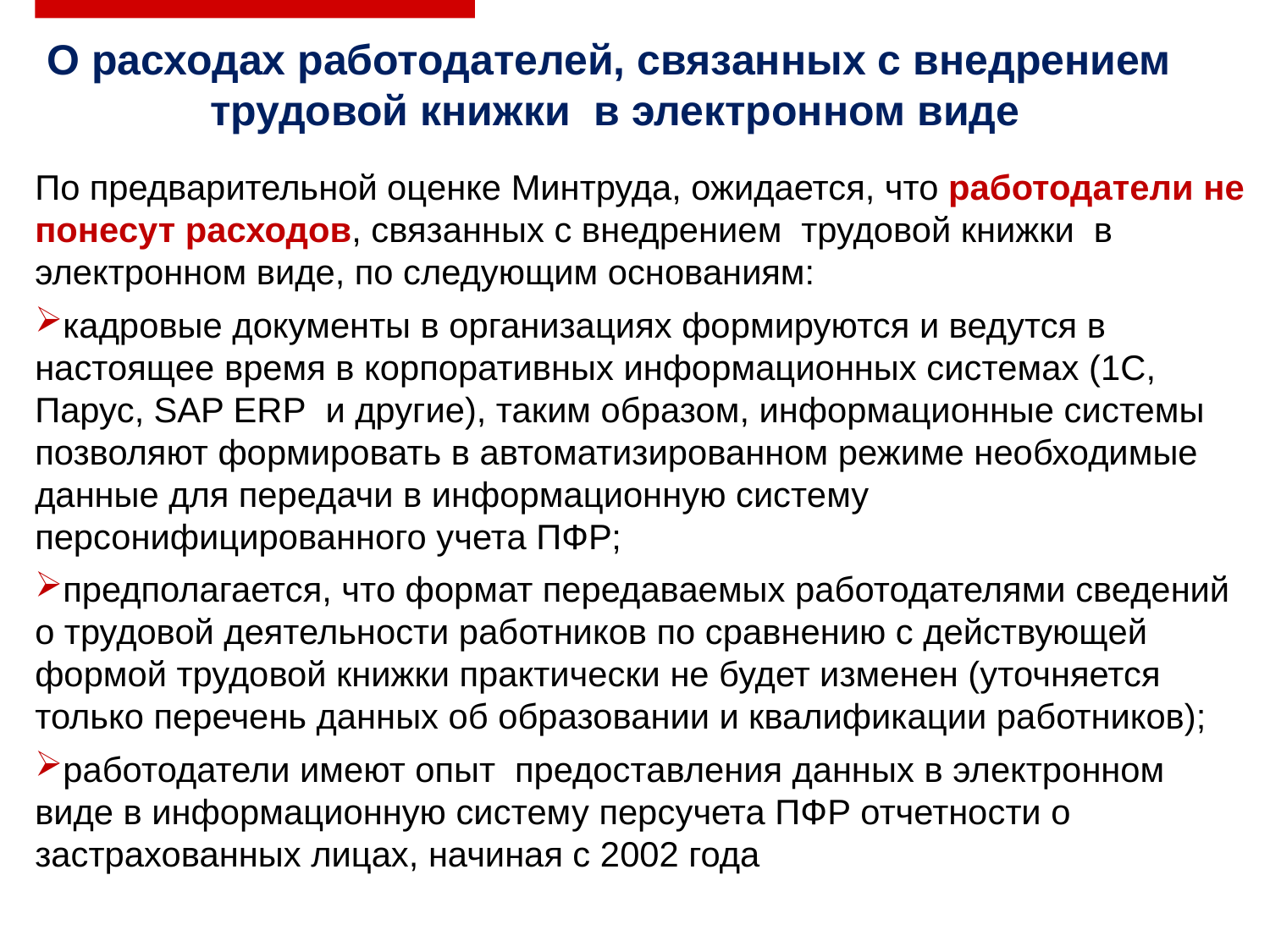

О расходах работодателей, связанных с внедрением  трудовой книжки  в электронном виде
По предварительной оценке Минтруда, ожидается, что работодатели не понесут расходов, связанных с внедрением  трудовой книжки  в электронном виде, по следующим основаниям:
кадровые документы в организациях формируются и ведутся в настоящее время в корпоративных информационных системах (1С, Парус, SAP ERP  и другие), таким образом, информационные системы позволяют формировать в автоматизированном режиме необходимые данные для передачи в информационную систему персонифицированного учета ПФР;
предполагается, что формат передаваемых работодателями сведений о трудовой деятельности работников по сравнению с действующей формой трудовой книжки практически не будет изменен (уточняется только перечень данных об образовании и квалификации работников);
работодатели имеют опыт  предоставления данных в электронном виде в информационную систему персучета ПФР отчетности о застрахованных лицах, начиная с 2002 года